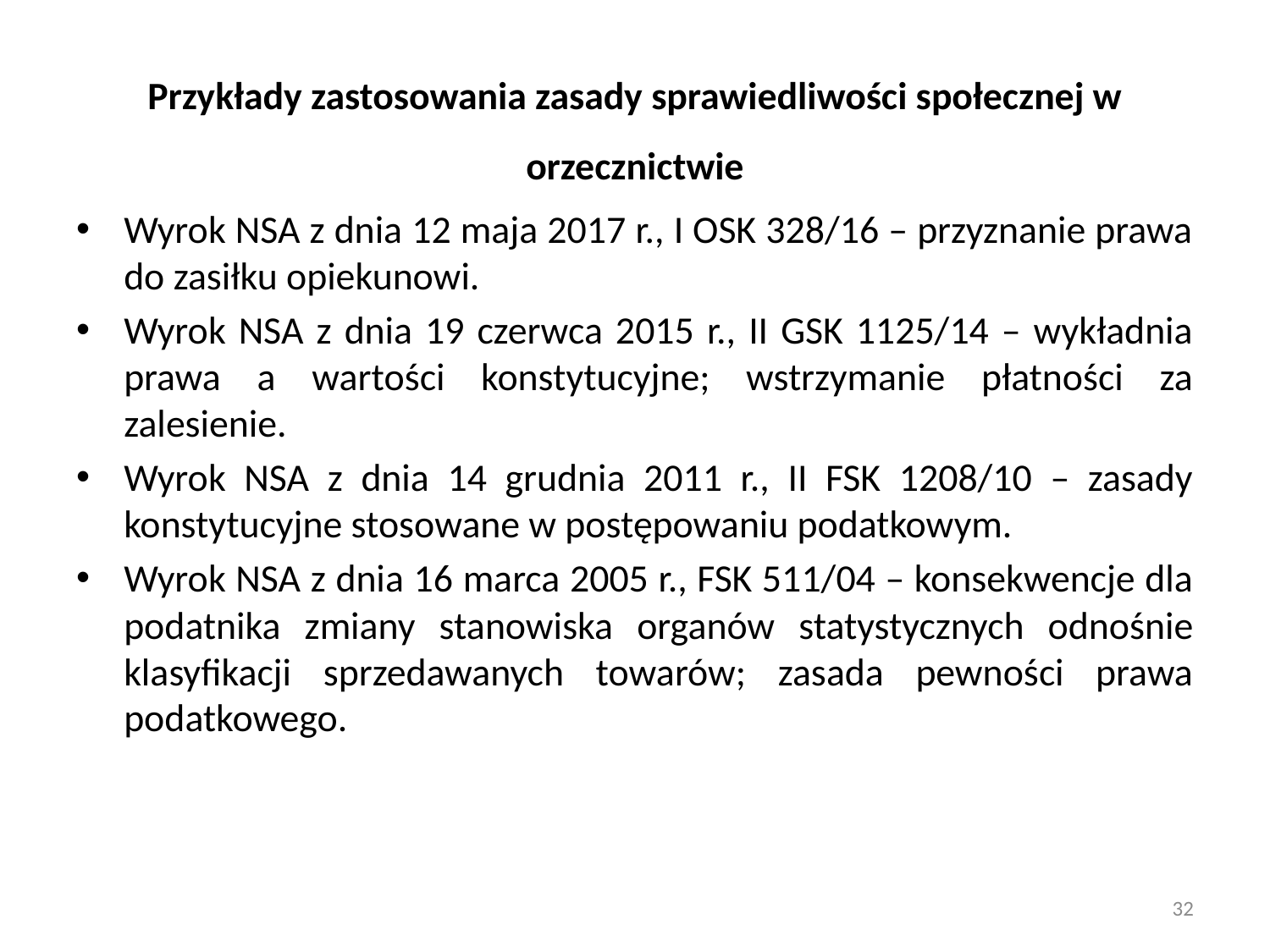

# Przykłady zastosowania zasady sprawiedliwości społecznej w orzecznictwie
Wyrok NSA z dnia 12 maja 2017 r., I OSK 328/16 – przyznanie prawa do zasiłku opiekunowi.
Wyrok NSA z dnia 19 czerwca 2015 r., II GSK 1125/14 – wykładnia prawa a wartości konstytucyjne; wstrzymanie płatności za zalesienie.
Wyrok NSA z dnia 14 grudnia 2011 r., II FSK 1208/10 – zasady konstytucyjne stosowane w postępowaniu podatkowym.
Wyrok NSA z dnia 16 marca 2005 r., FSK 511/04 – konsekwencje dla podatnika zmiany stanowiska organów statystycznych odnośnie klasyfikacji sprzedawanych towarów; zasada pewności prawa podatkowego.
32